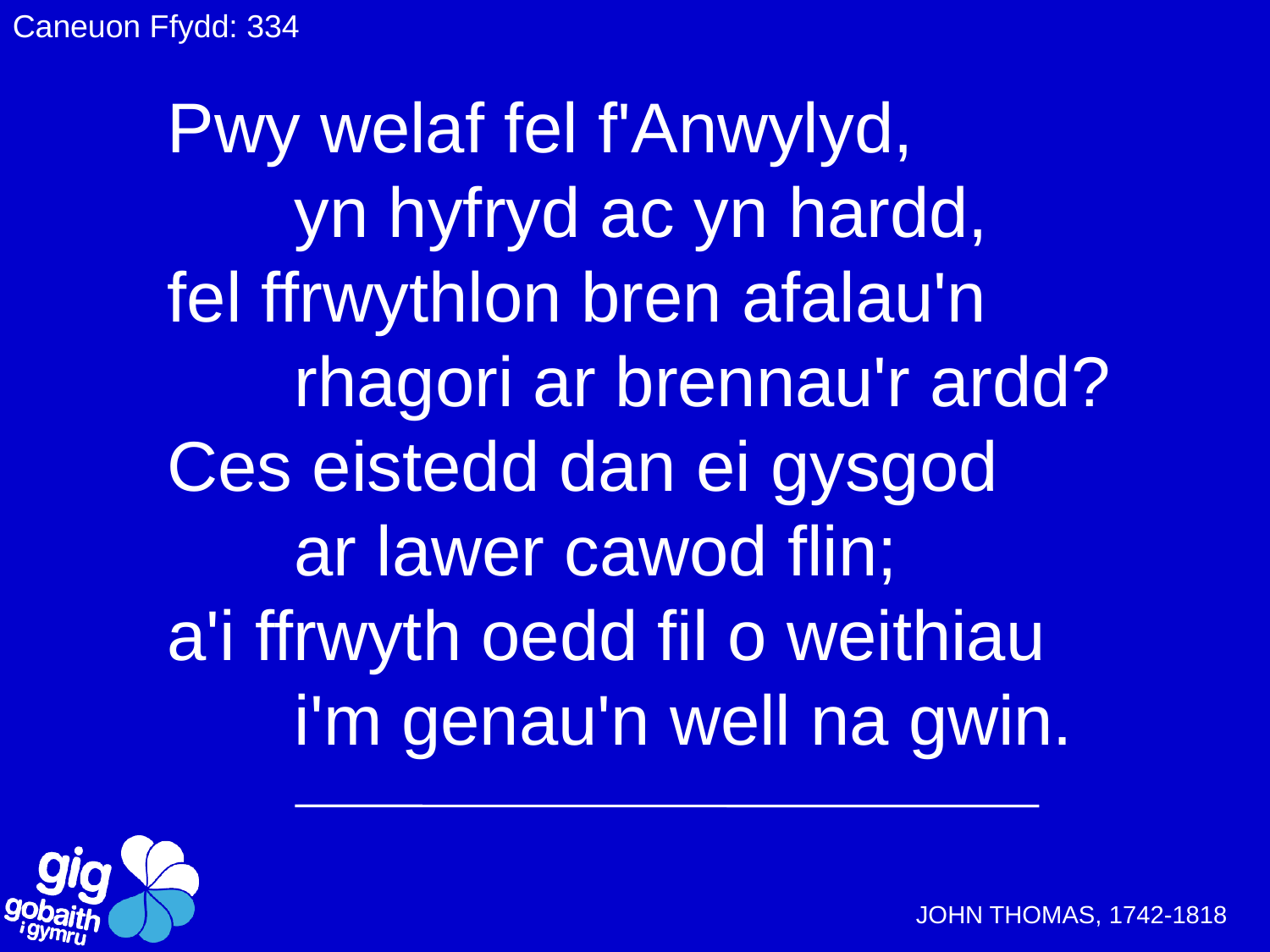

Caneuon Ffydd: 334

Pwy welaf fel f'Anwylyd,
	yn hyfryd ac yn hardd,
fel ffrwythlon bren afalau'n
	rhagori ar brennau'r ardd?
Ces eistedd dan ei gysgod
	ar lawer cawod flin;
a'i ffrwyth oedd fil o weithiau
	i'm genau'n well na gwin.
JOHN THOMAS, 1742-1818